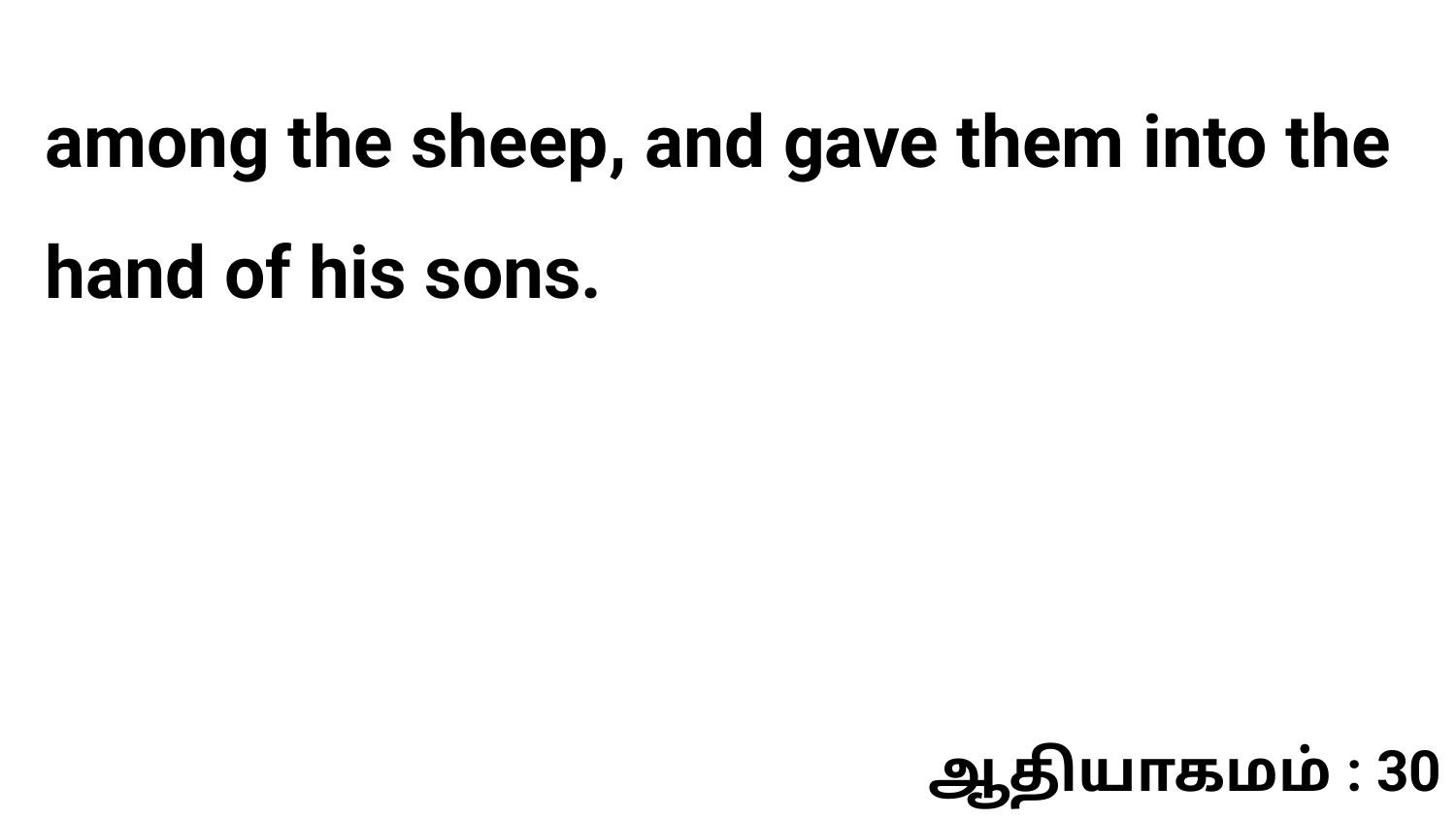

among the sheep, and gave them into the hand of his sons.
ஆதியாகமம் : 30